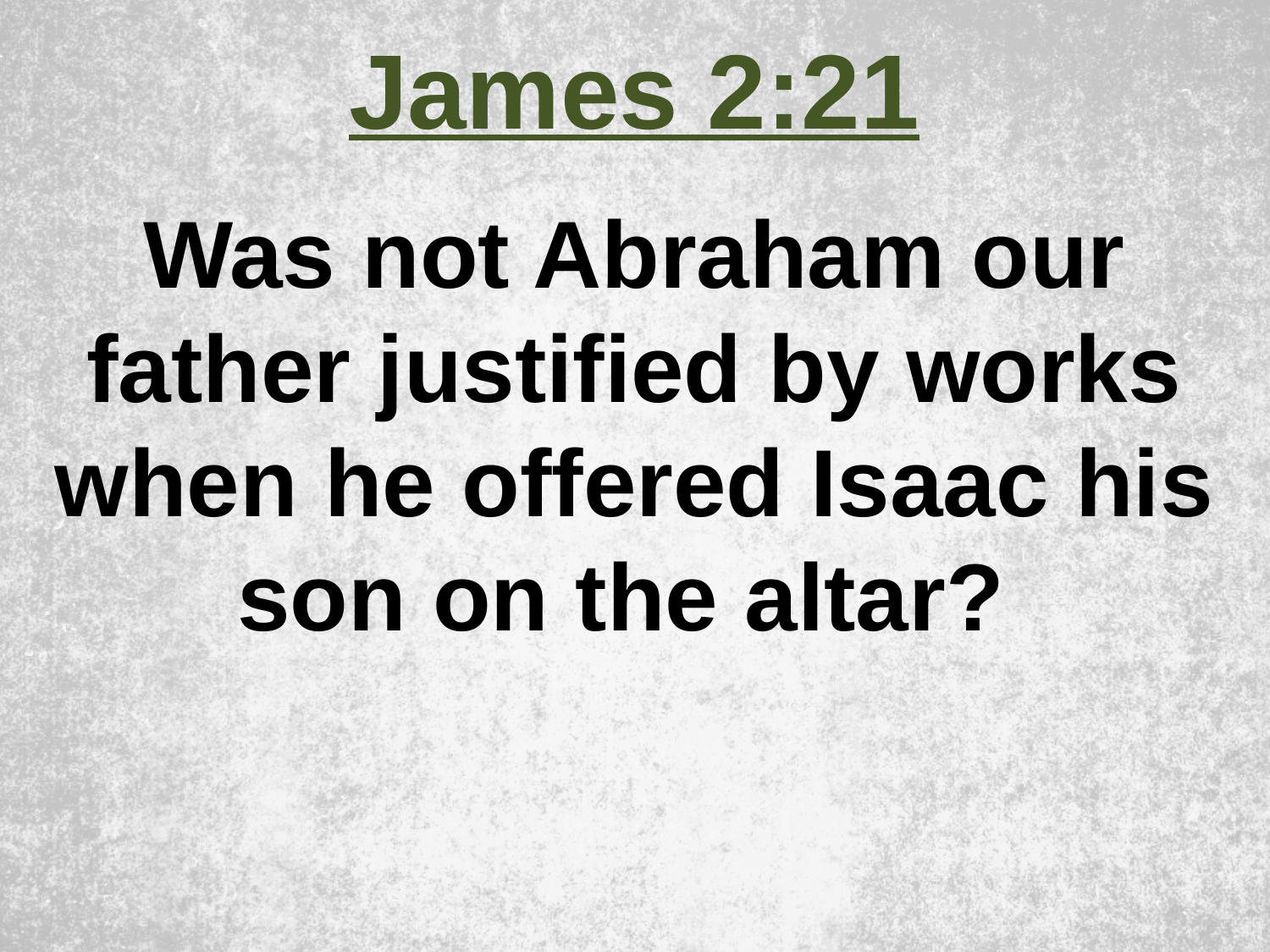

James 2:21

Was not Abraham our father justified by works when he offered Isaac his son on the altar?